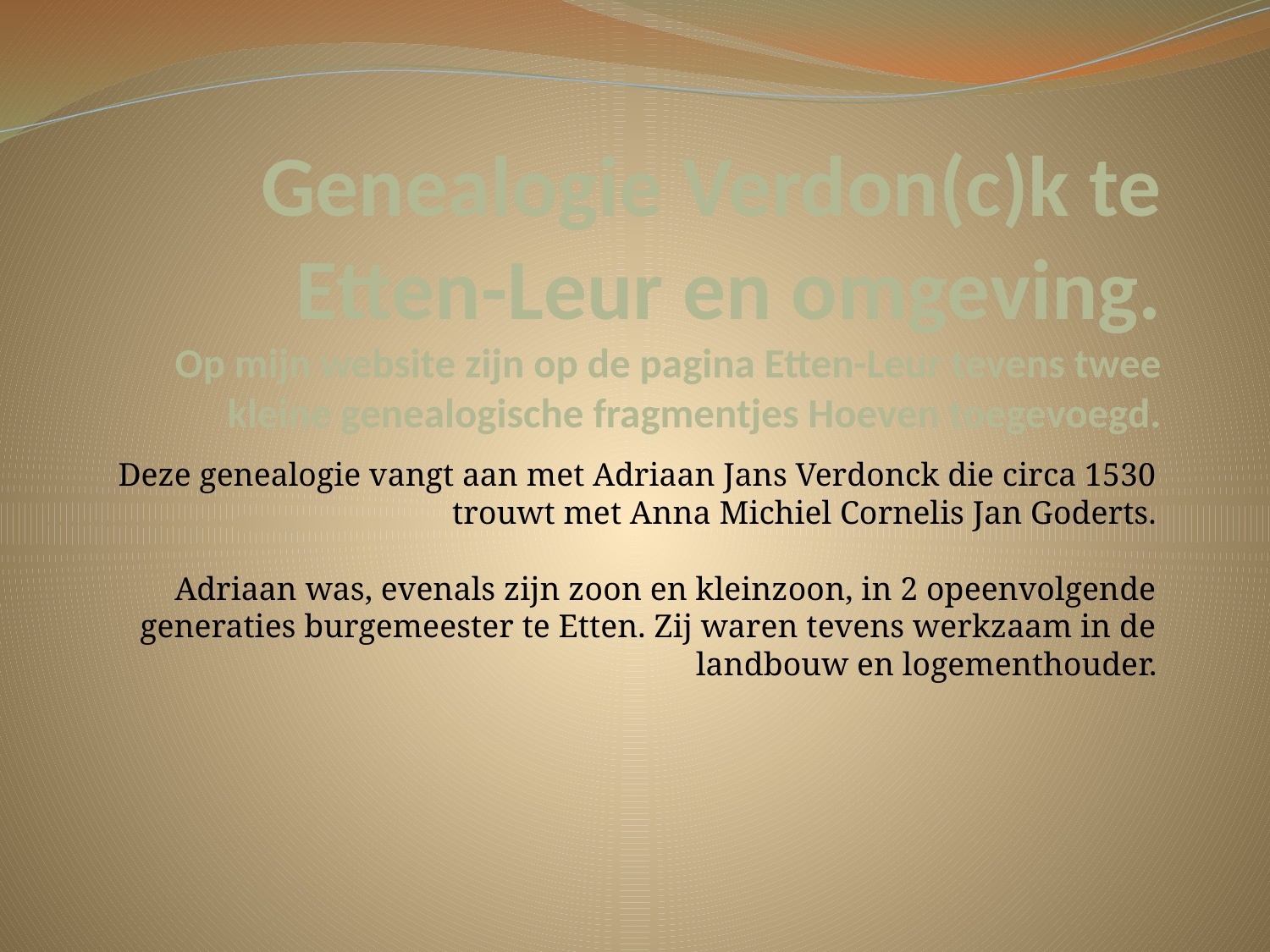

# Genealogie Verdon(c)k te Etten-Leur en omgeving. Op mijn website zijn op de pagina Etten-Leur tevens twee kleine genealogische fragmentjes Hoeven toegevoegd.
Deze genealogie vangt aan met Adriaan Jans Verdonck die circa 1530 trouwt met Anna Michiel Cornelis Jan Goderts.
Adriaan was, evenals zijn zoon en kleinzoon, in 2 opeenvolgende generaties burgemeester te Etten. Zij waren tevens werkzaam in de landbouw en logementhouder.